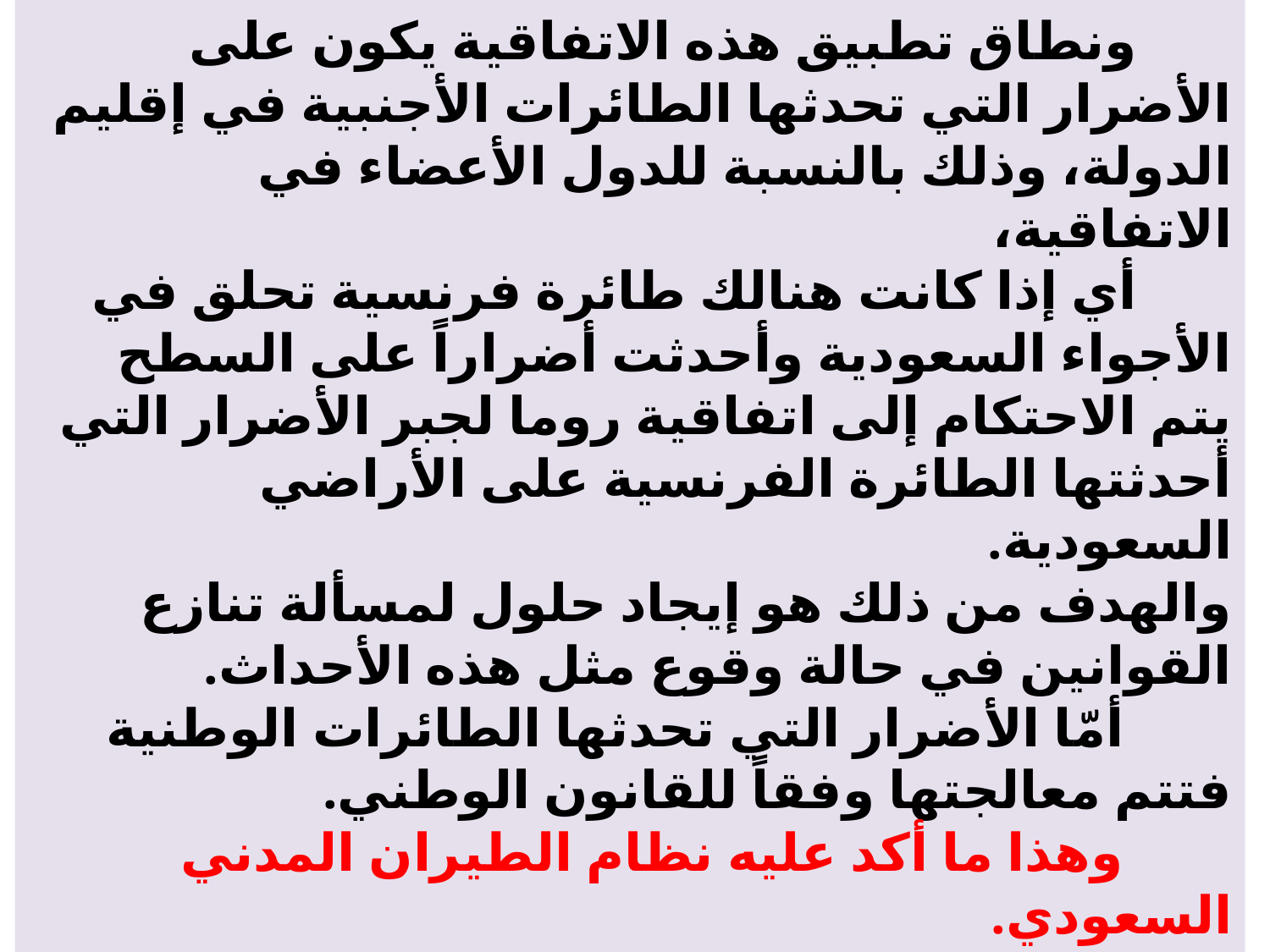

# ونطاق تطبيق هذه الاتفاقية يكون على الأضرار التي تحدثها الطائرات الأجنبية في إقليم الدولة، وذلك بالنسبة للدول الأعضاء في الاتفاقية، أي إذا كانت هنالك طائرة فرنسية تحلق في الأجواء السعودية وأحدثت أضراراً على السطح يتم الاحتكام إلى اتفاقية روما لجبر الأضرار التي أحدثتها الطائرة الفرنسية على الأراضي السعودية. والهدف من ذلك هو إيجاد حلول لمسألة تنازع القوانين في حالة وقوع مثل هذه الأحداث. أمّا الأضرار التي تحدثها الطائرات الوطنية فتتم معالجتها وفقاً للقانون الوطني. وهذا ما أكد عليه نظام الطيران المدني السعودي.